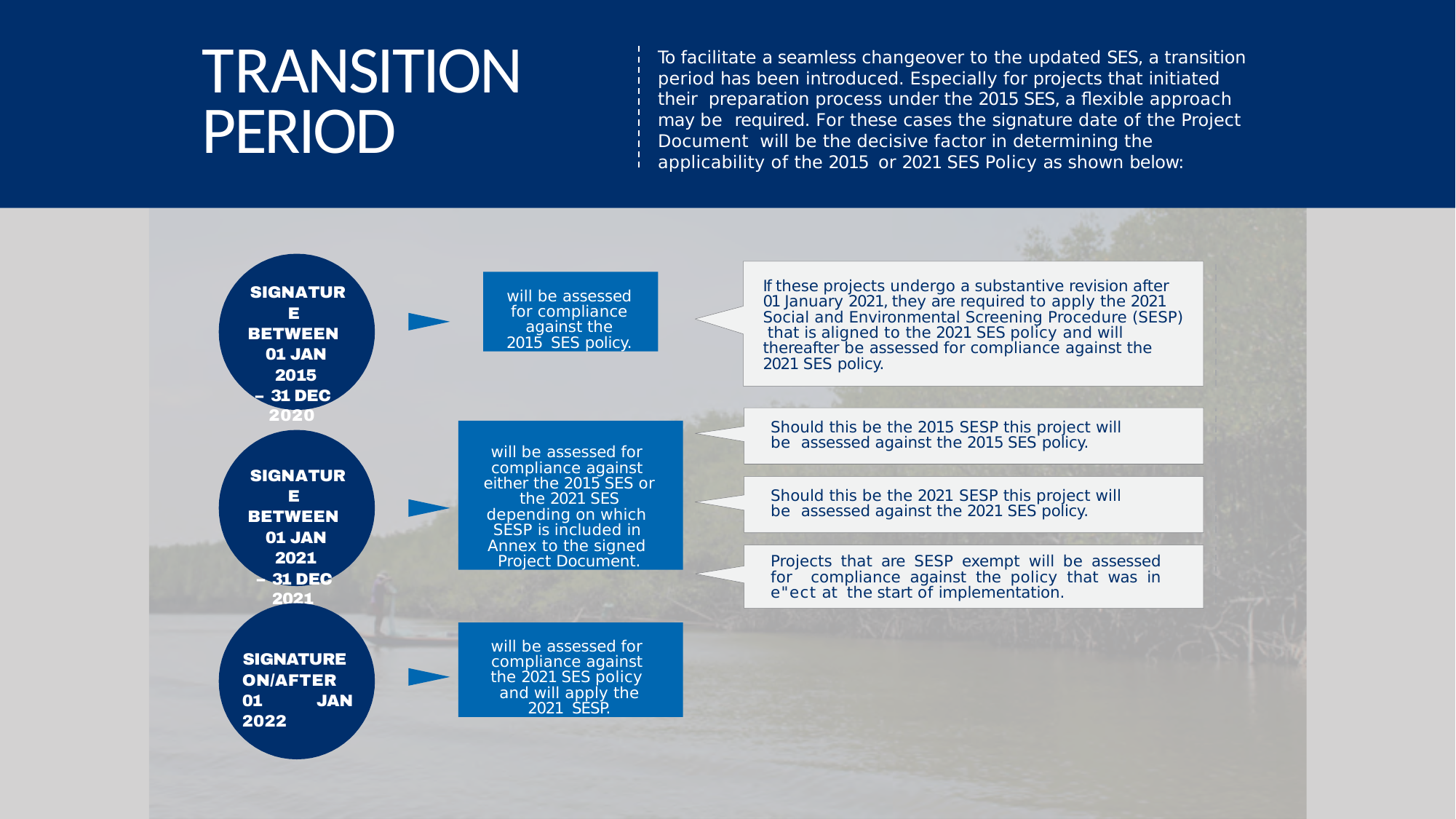

# TRANSITION  PERIOD

To facilitate a seamless changeover to the updated SES, a transition  period has been introduced. Especially for projects that initiated their  preparation process under the 2015 SES, a flexible approach may be  required. For these cases the signature date of the Project Document  will be the decisive factor in determining the applicability of the 2015  or 2021 SES Policy as shown below:

will be assessed  for compliance  against the 2015  SES policy.
If these projects undergo a substantive revision after  01 January 2021, they are required to apply the 2021  Social and Environmental Screening Procedure (SESP)  that is aligned to the 2021 SES policy and will  thereafter be assessed for compliance against the  2021 SES policy.
SIGNATURE  BETWEEN  01 JAN 2015
– 31 DEC 2020

Should this be the 2015 SESP this project will be  assessed against the 2015 SES policy.

will be assessed for  compliance against  either the 2015 SES or  the 2021 SES  depending on which  SESP is included in  Annex to the signed  Project Document.

SIGNATURE  BETWEEN  01 JAN 2021
– 31 DEC 2021

Should this be the 2021 SESP this project will be  assessed against the 2021 SES policy.

Projects that are SESP exempt will be assessed for  compliance against the policy that was in e"ect at  the start of implementation.

will be assessed for  compliance against  the 2021 SES policy  and will apply the 2021  SESP.
SIGNATURE  ON/AFTER  01 JAN 2022